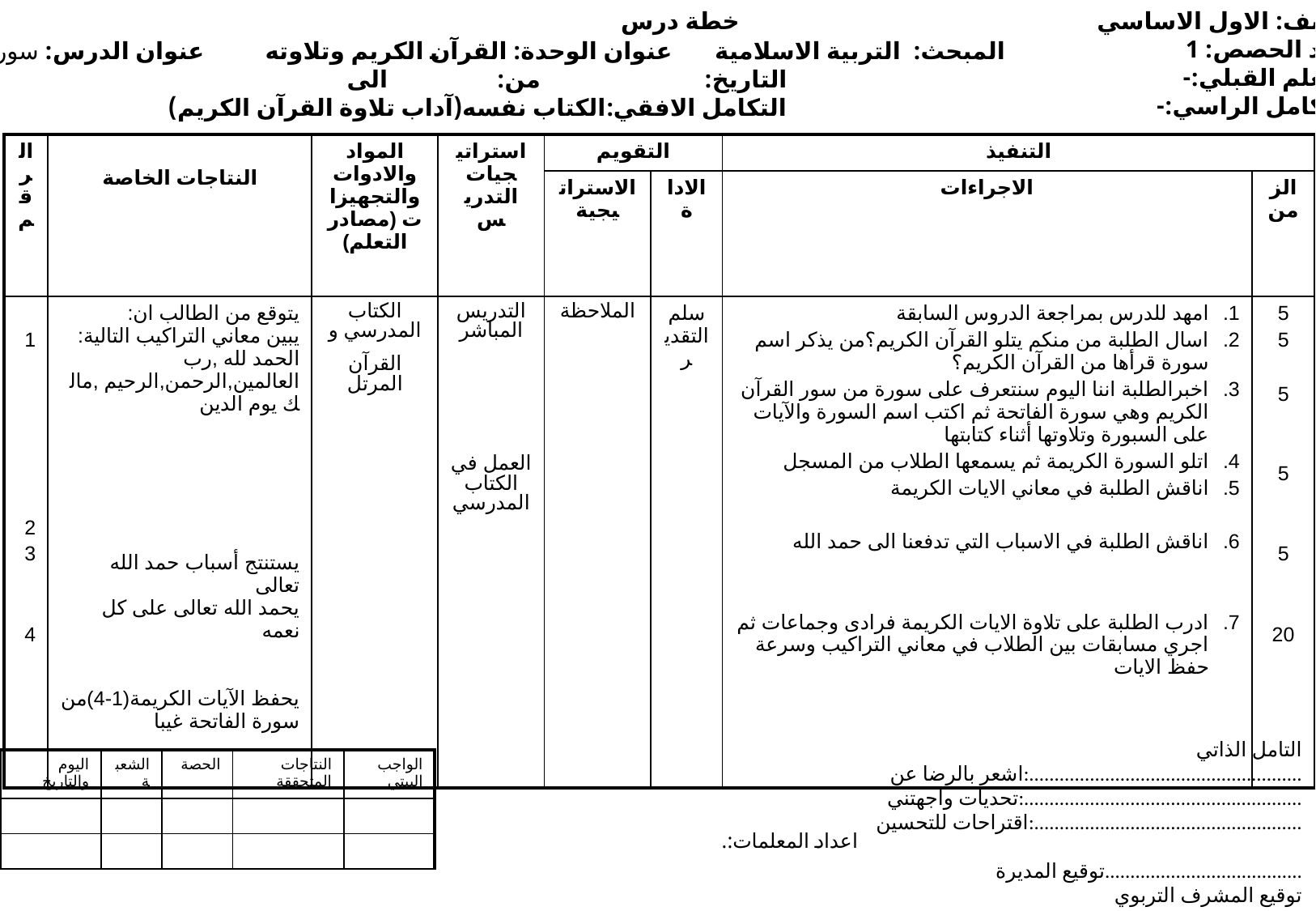

خطة درس
 الصف: الاول الاساسي
 عدد الحصص: 1
 التعلم القبلي:-
 التكامل الراسي:-
المبحث:  التربية الاسلامية       عنوان الوحدة: القرآن الكريم وتلاوته          عنوان الدرس: سورة الفاتحة
                                    التاريخ:                           من:                  الى
                                    التكامل الافقي:الكتاب نفسه(آداب تلاوة القرآن الكريم)
| الرقم | النتاجات الخاصة | المواد والادوات والتجهيزات (مصادر التعلم) | استراتيجيات التدريس | التقويم |  | التنفيذ |  |
| --- | --- | --- | --- | --- | --- | --- | --- |
|  |  |  |  | الاستراتيجية | الاداة | الاجراءات | الزمن |
| 1 2 3 4 | يتوقع من الطالب ان: يبين معاني التراكيب التالية: الحمد لله ,رب العالمين,الرحمن,الرحيم ,مالك يوم الدين يستنتج أسباب حمد الله تعالى يحمد الله تعالى على كل نعمه يحفظ الآيات الكريمة(1-4)من سورة الفاتحة غيبا | الكتاب المدرسي و القرآن المرتل | التدريس المباشر العمل في الكتاب المدرسي | الملاحظة | سلم التقدير | امهد للدرس بمراجعة الدروس السابقة اسال الطلبة من منكم يتلو القرآن الكريم؟من يذكر اسم سورة قرأها من القرآن الكريم؟ اخبرالطلبة اننا اليوم سنتعرف على سورة من سور القرآن الكريم وهي سورة الفاتحة ثم اكتب اسم السورة والآيات على السبورة وتلاوتها أثناء كتابتها اتلو السورة الكريمة ثم يسمعها الطلاب من المسجل اناقش الطلبة في معاني الايات الكريمة اناقش الطلبة في الاسباب التي تدفعنا الى حمد الله ادرب الطلبة على تلاوة الايات الكريمة فرادى وجماعات ثم اجري مسابقات بين الطلاب في معاني التراكيب وسرعة حفظ الايات | 5 5 5 5 5 20 |
              التامل الذاتي
اشعر بالرضا عن:......................................................
تحديات واجهتني:.......................................................
اقتراحات للتحسين:.....................................................

توقيع المديرة.......................................
توقيع المشرف التربوي
| اليوم والتاريخ | الشعبة | الحصة | النتاجات المتحققة | الواجب البيتي |
| --- | --- | --- | --- | --- |
|  |  |  |  |  |
|  |  |  |  |  |
اعداد المعلمات:.